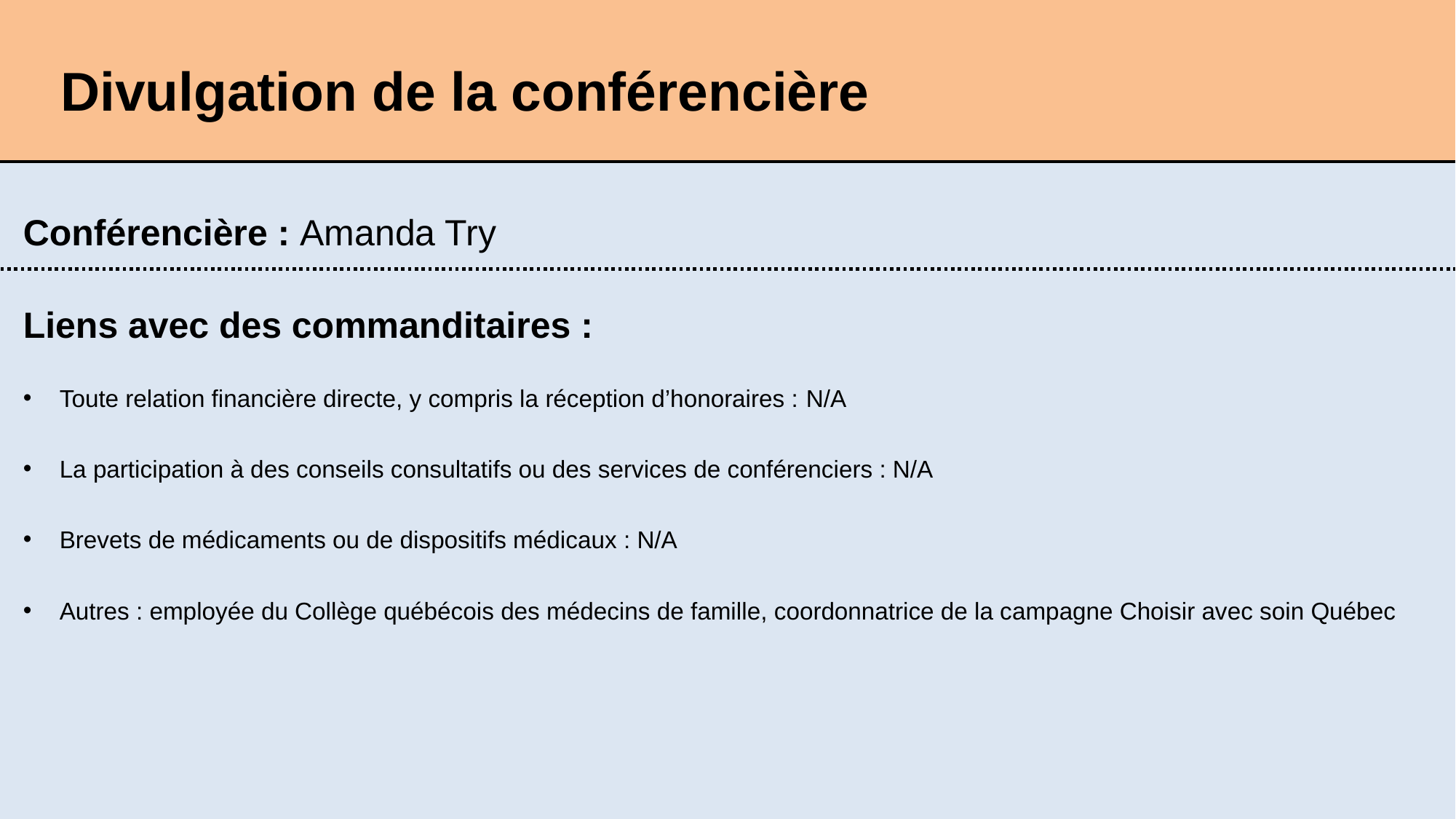

Divulgation de la conférencière

Conférencière : Amanda Try

Liens avec des commanditaires :
Toute relation financière directe, y compris la réception d’honoraires : N/A

La participation à des conseils consultatifs ou des services de conférenciers : N/A

Brevets de médicaments ou de dispositifs médicaux : N/A

Autres : employée du Collège québécois des médecins de famille, coordonnatrice de la campagne Choisir avec soin Québec